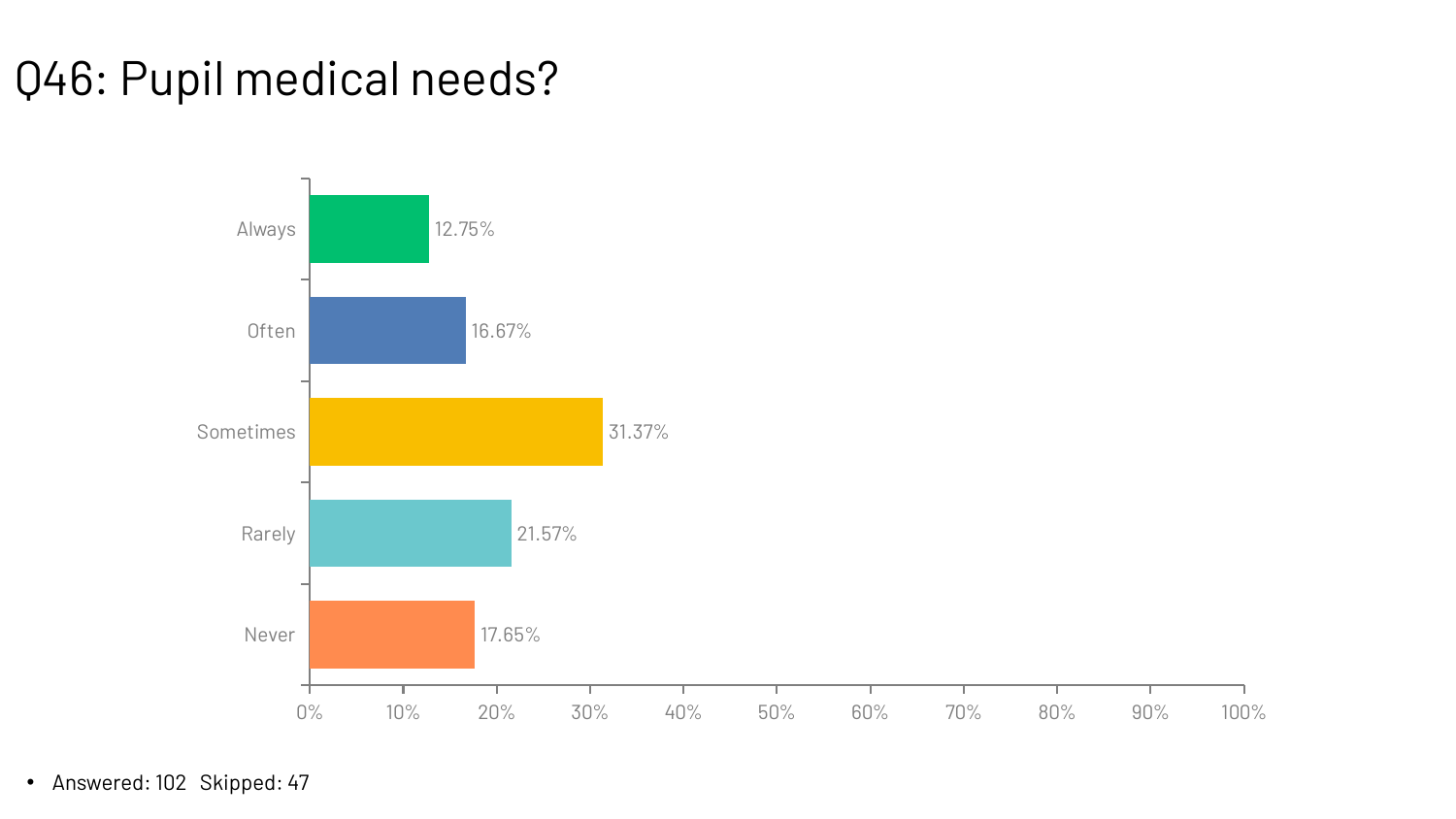

# Q46: Pupil medical needs?

### Chart

| Category |   |
|---|---|
| Always | 0.1275 |
| Often | 0.1667 |
| Sometimes | 0.3137 |
| Rarely | 0.2157 |
| Never | 0.1765 |
Answered: 102   Skipped: 47